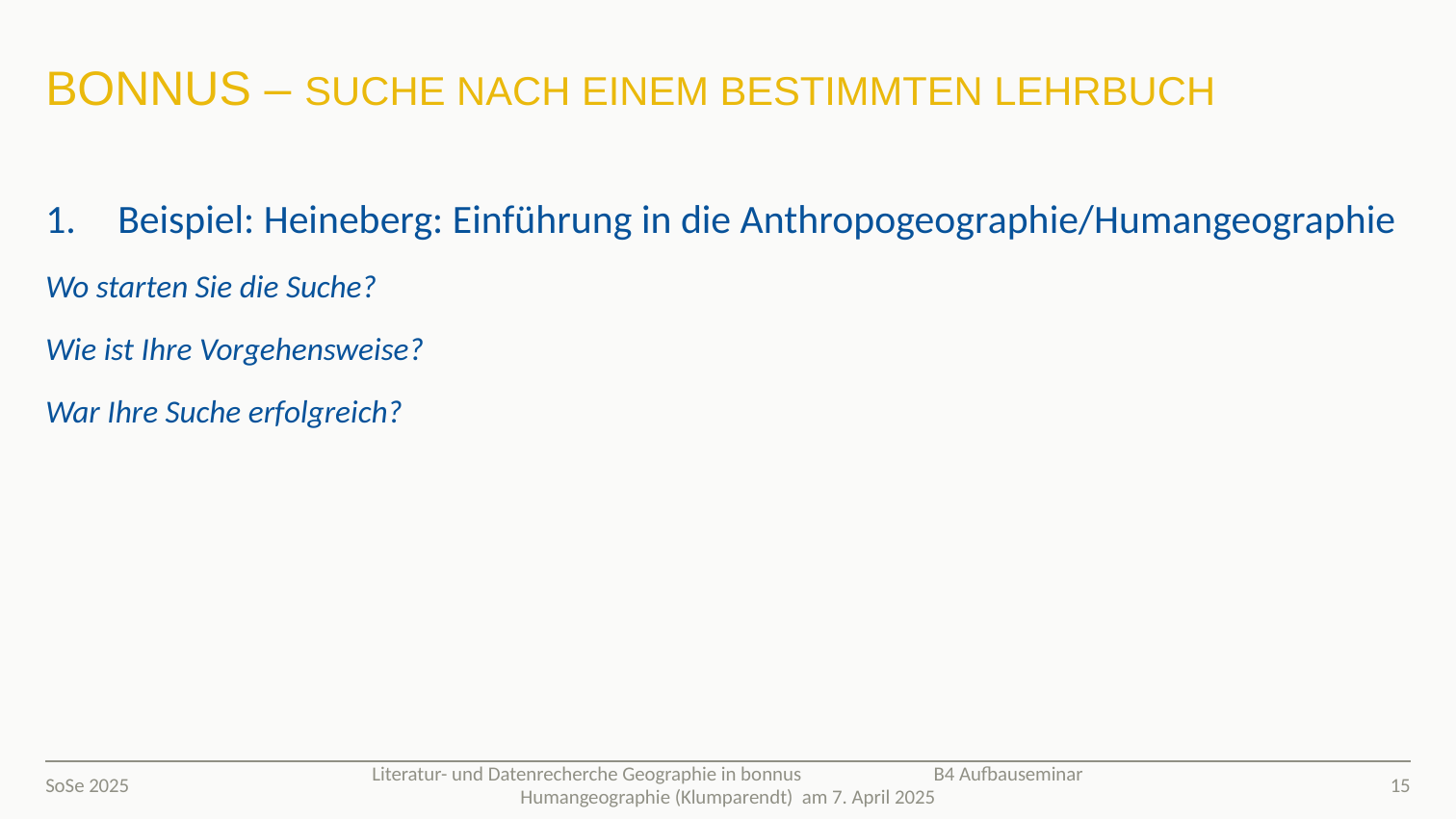

# Bonnus – suche nach einem bestimmten Lehrbuch
Beispiel: Heineberg: Einführung in die Anthropogeographie/Humangeographie
Wo starten Sie die Suche?
Wie ist Ihre Vorgehensweise?
War Ihre Suche erfolgreich?

SoSe 2025
15
Literatur- und Datenrecherche Geographie in bonnus                             B4 Aufbauseminar Humangeographie (Klumparendt)  am 7. April 2025